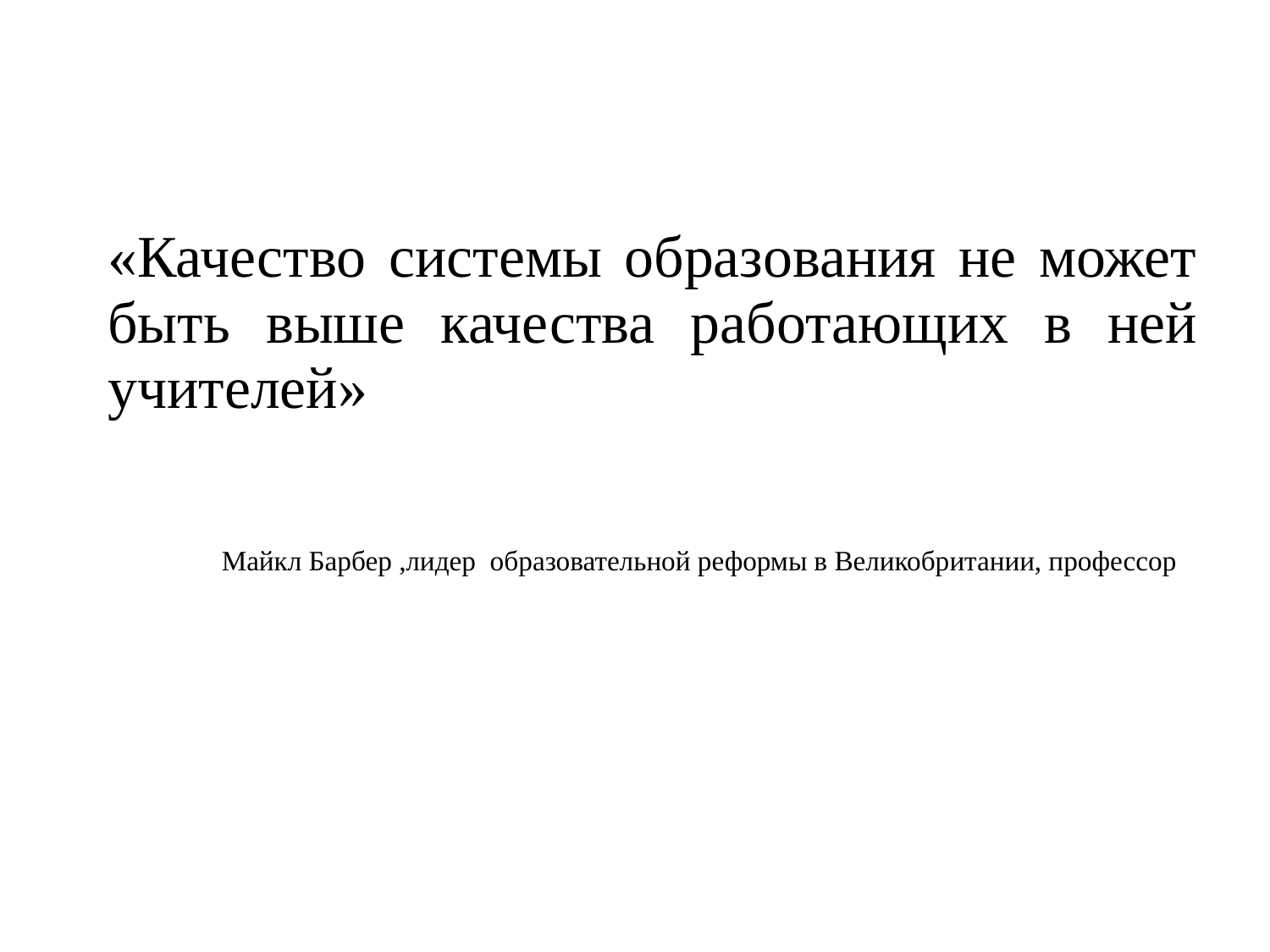

# «Качество системы образования не может быть выше качества работающих в ней учителей»
Майкл Барбер ,лидер  образовательной реформы в Великобритании, профессор